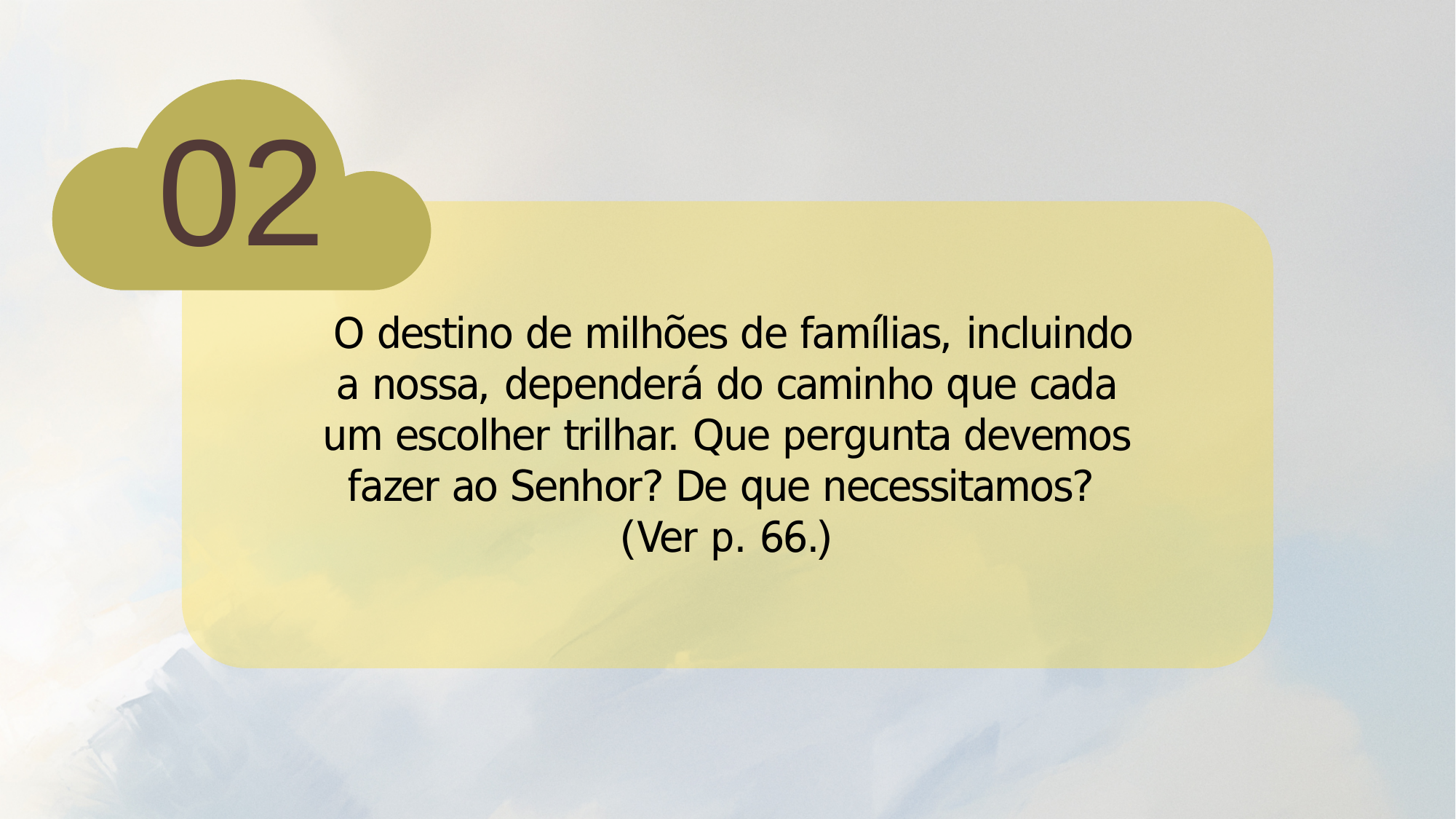

02

 O destino de milhões de famílias, incluindo a nossa, dependerá do caminho que cada um escolher trilhar. Que pergunta devemos fazer ao Senhor? De que necessitamos?
(Ver p. 66.)